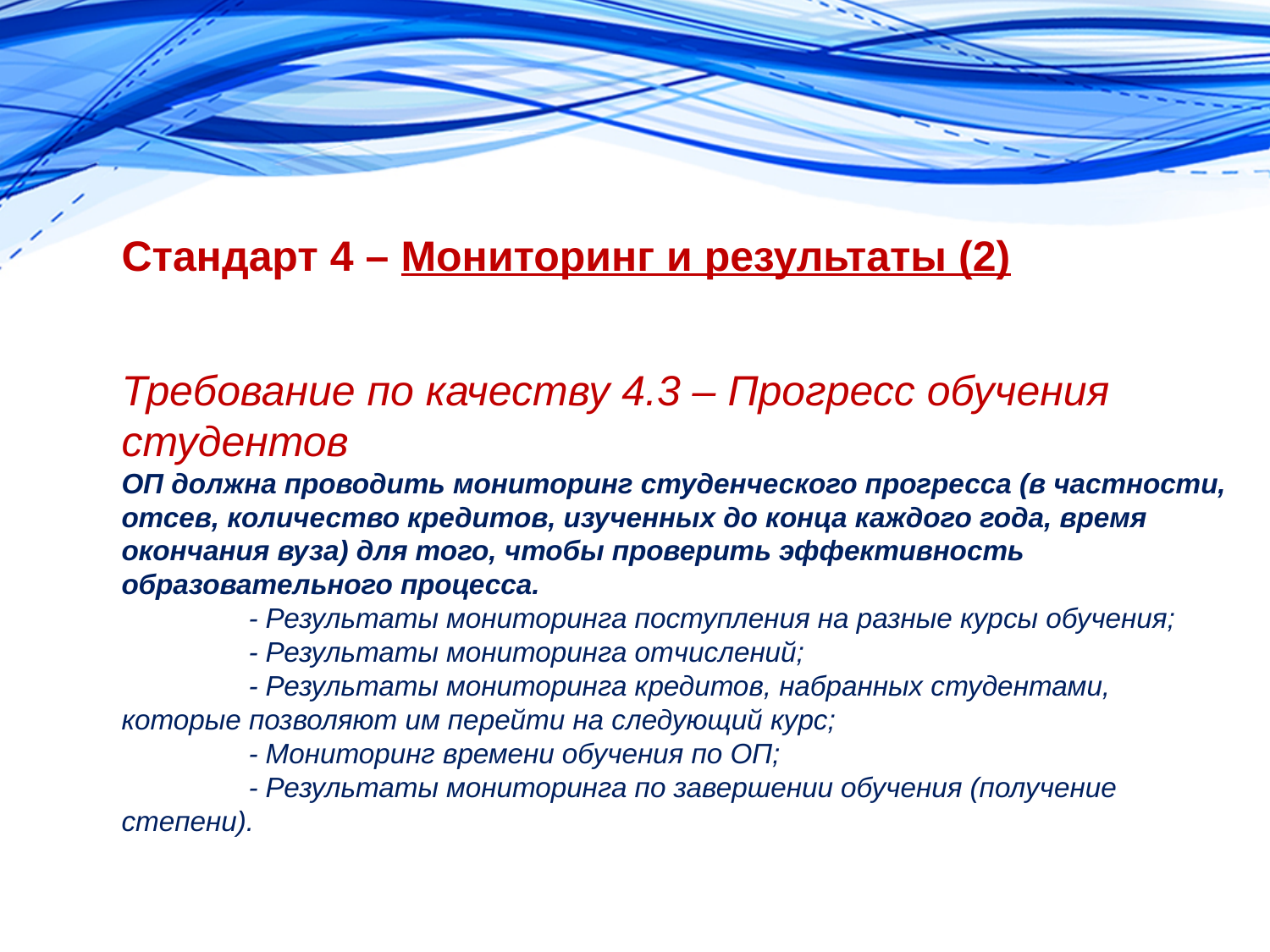

Стандарт 4 – Мониторинг и результаты (2)

Требование по качеству 4.3 – Прогресс обучения студентов
ОП должна проводить мониторинг студенческого прогресса (в частности, отсев, количество кредитов, изученных до конца каждого года, время окончания вуза) для того, чтобы проверить эффективность образовательного процесса.
	- Результаты мониторинга поступления на разные курсы обучения;
	- Результаты мониторинга отчислений;
	- Результаты мониторинга кредитов, набранных студентами, которые позволяют им перейти на следующий курс;
	- Мониторинг времени обучения по ОП;
	- Результаты мониторинга по завершении обучения (получение степени).